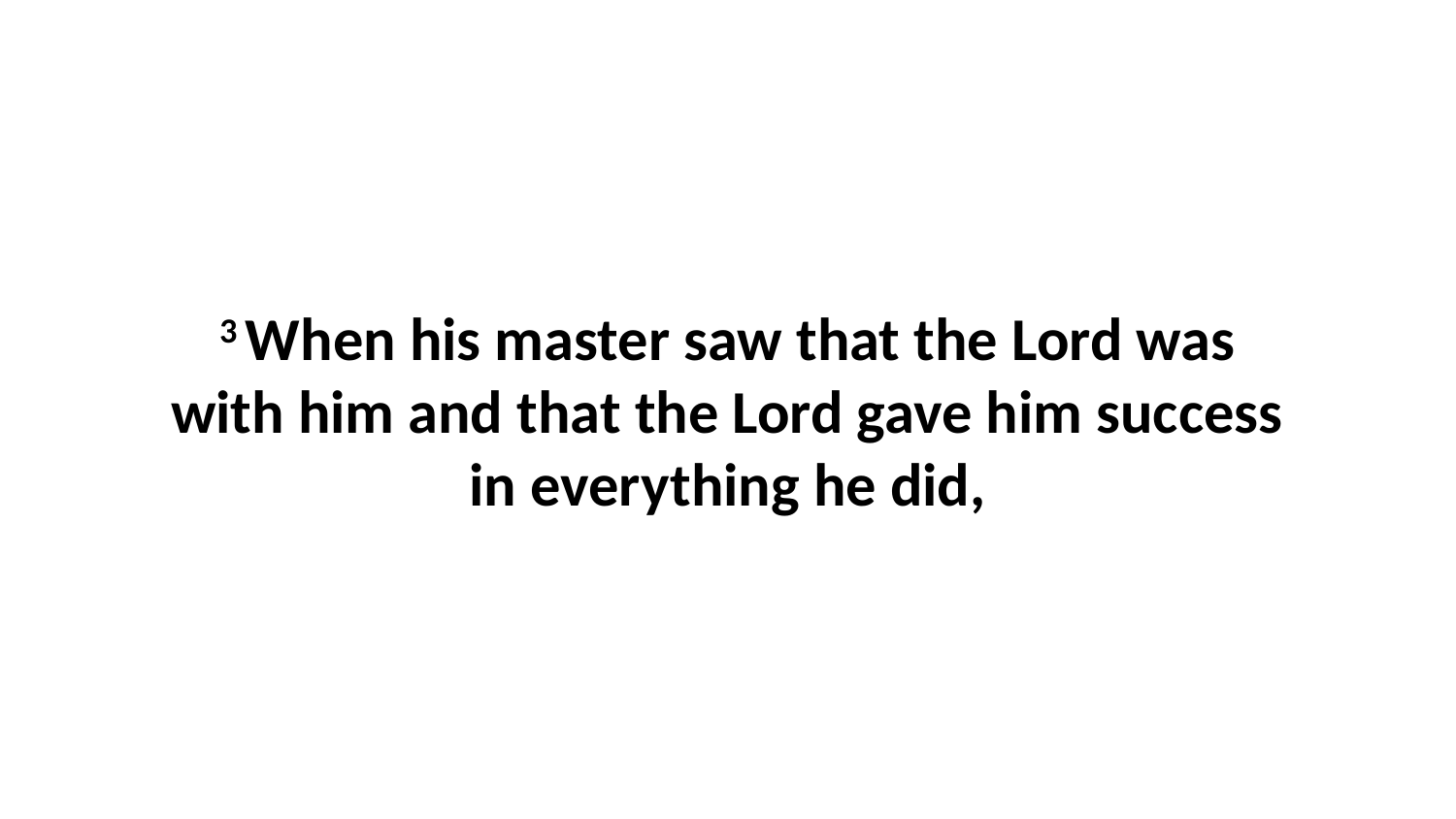

3 When his master saw that the Lord was with him and that the Lord gave him success in everything he did,